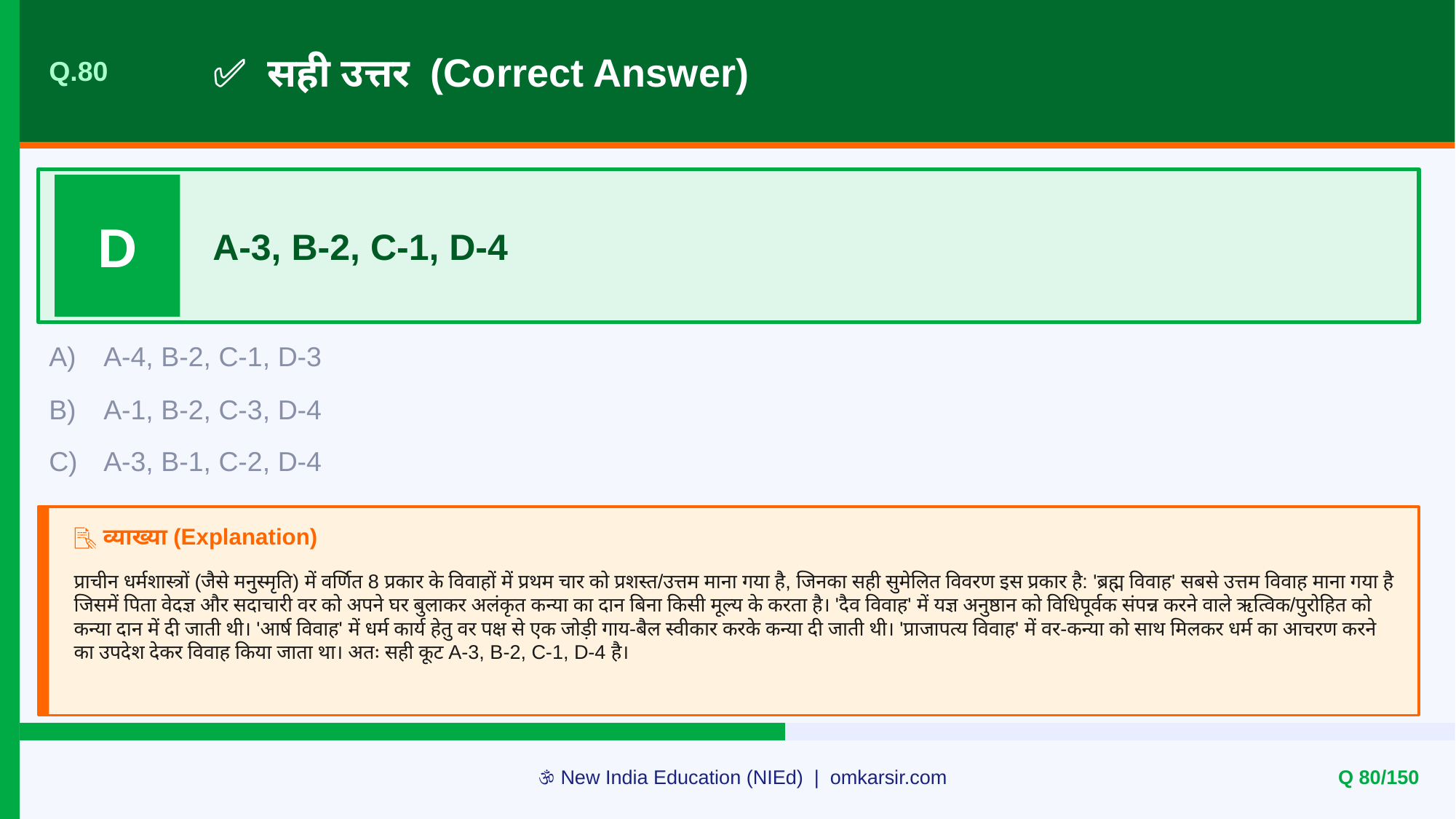

✅  सही उत्तर  (Correct Answer)
Q.80

D
A-3, B-2, C-1, D-4
A)
A-4, B-2, C-1, D-3
B)
A-1, B-2, C-3, D-4
C)
A-3, B-1, C-2, D-4

📝 व्याख्या (Explanation)
प्राचीन धर्मशास्त्रों (जैसे मनुस्मृति) में वर्णित 8 प्रकार के विवाहों में प्रथम चार को प्रशस्त/उत्तम माना गया है, जिनका सही सुमेलित विवरण इस प्रकार है: 'ब्रह्म विवाह' सबसे उत्तम विवाह माना गया है जिसमें पिता वेदज्ञ और सदाचारी वर को अपने घर बुलाकर अलंकृत कन्या का दान बिना किसी मूल्य के करता है। 'दैव विवाह' में यज्ञ अनुष्ठान को विधिपूर्वक संपन्न करने वाले ऋत्विक/पुरोहित को कन्या दान में दी जाती थी। 'आर्ष विवाह' में धर्म कार्य हेतु वर पक्ष से एक जोड़ी गाय-बैल स्वीकार करके कन्या दी जाती थी। 'प्राजापत्य विवाह' में वर-कन्या को साथ मिलकर धर्म का आचरण करने का उपदेश देकर विवाह किया जाता था। अतः सही कूट A-3, B-2, C-1, D-4 है।

🕉️ New India Education (NIEd)  |  omkarsir.com
Q 80/150